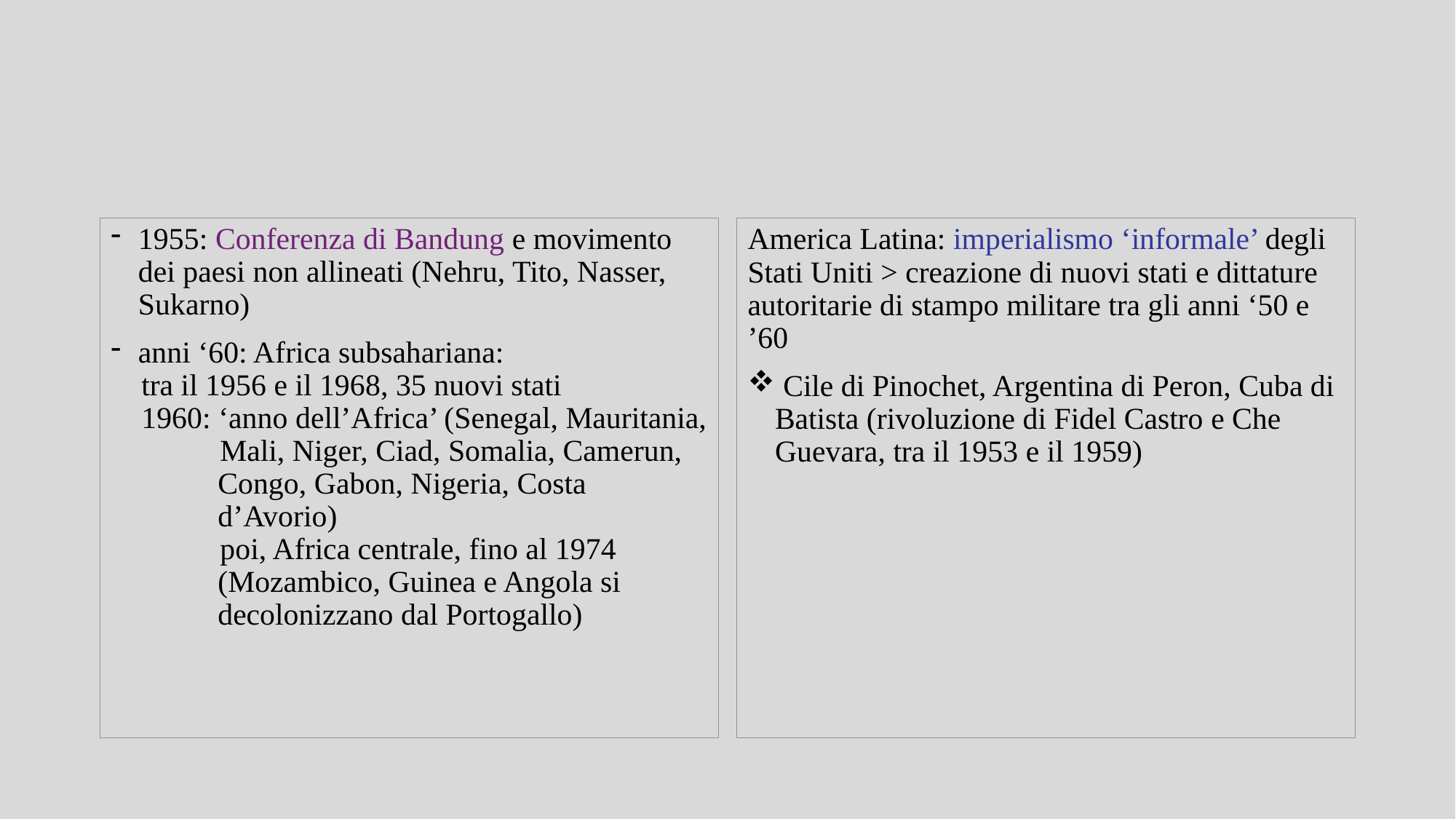

1955: Conferenza di Bandung e movimento dei paesi non allineati (Nehru, Tito, Nasser, Sukarno)
anni ‘60: Africa subsahariana:
    tra il 1956 e il 1968, 35 nuovi stati
    1960: ‘anno dell’Africa’ (Senegal, Mauritania, 	Mali, Niger, Ciad, Somalia, Camerun,
              Congo, Gabon, Nigeria, Costa
              d’Avorio)
	poi, Africa centrale, fino al 1974
              (Mozambico, Guinea e Angola si
              decolonizzano dal Portogallo)
America Latina: imperialismo ‘informale’ degli Stati Uniti > creazione di nuovi stati e dittature autoritarie di stampo militare tra gli anni ‘50 e ’60
 Cile di Pinochet, Argentina di Peron, Cuba di Batista (rivoluzione di Fidel Castro e Che Guevara, tra il 1953 e il 1959)